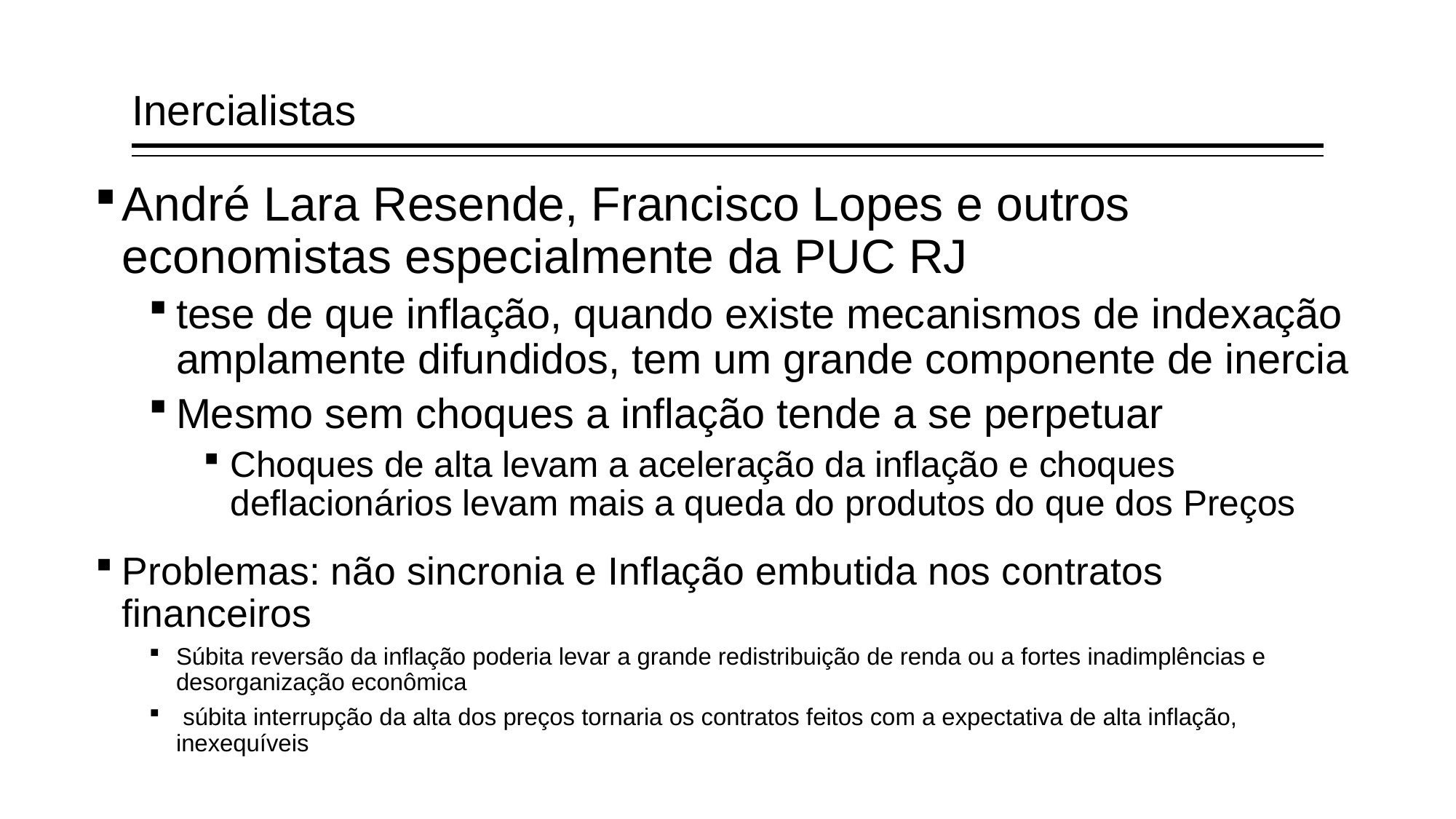

# Inercialistas
André Lara Resende, Francisco Lopes e outros economistas especialmente da PUC RJ
tese de que inflação, quando existe mecanismos de indexação amplamente difundidos, tem um grande componente de inercia
Mesmo sem choques a inflação tende a se perpetuar
Choques de alta levam a aceleração da inflação e choques deflacionários levam mais a queda do produtos do que dos Preços
Problemas: não sincronia e Inflação embutida nos contratos financeiros
Súbita reversão da inflação poderia levar a grande redistribuição de renda ou a fortes inadimplências e desorganização econômica
 súbita interrupção da alta dos preços tornaria os contratos feitos com a expectativa de alta inflação, inexequíveis